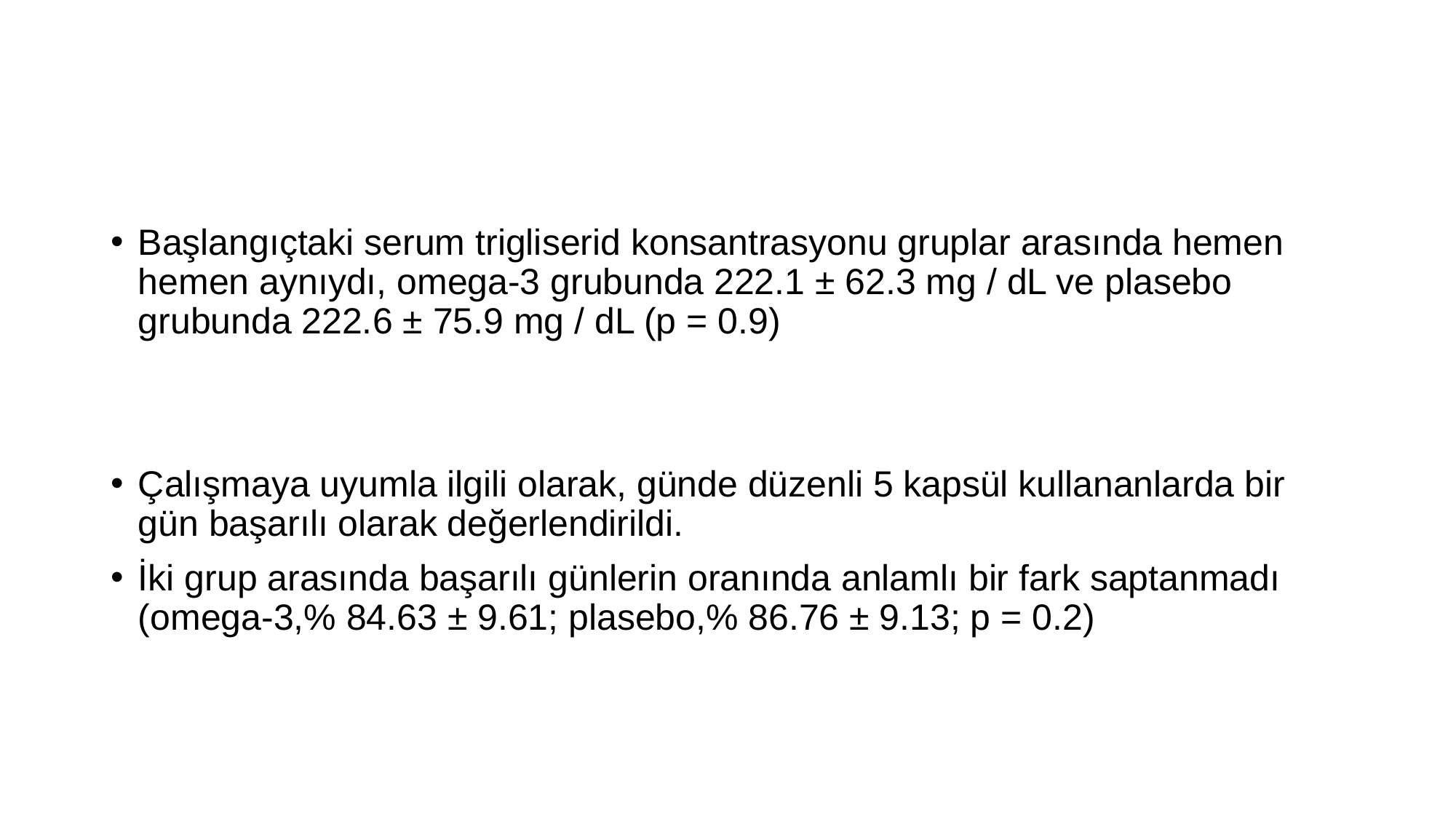

#
Başlangıçtaki serum trigliserid konsantrasyonu gruplar arasında hemen hemen aynıydı, omega-3 grubunda 222.1 ± 62.3 mg / dL ve plasebo grubunda 222.6 ± 75.9 mg / dL (p = 0.9)

Çalışmaya uyumla ilgili olarak, günde düzenli 5 kapsül kullananlarda bir gün başarılı olarak değerlendirildi.
İki grup arasında başarılı günlerin oranında anlamlı bir fark saptanmadı (omega-3,% 84.63 ± 9.61; plasebo,% 86.76 ± 9.13; p = 0.2)